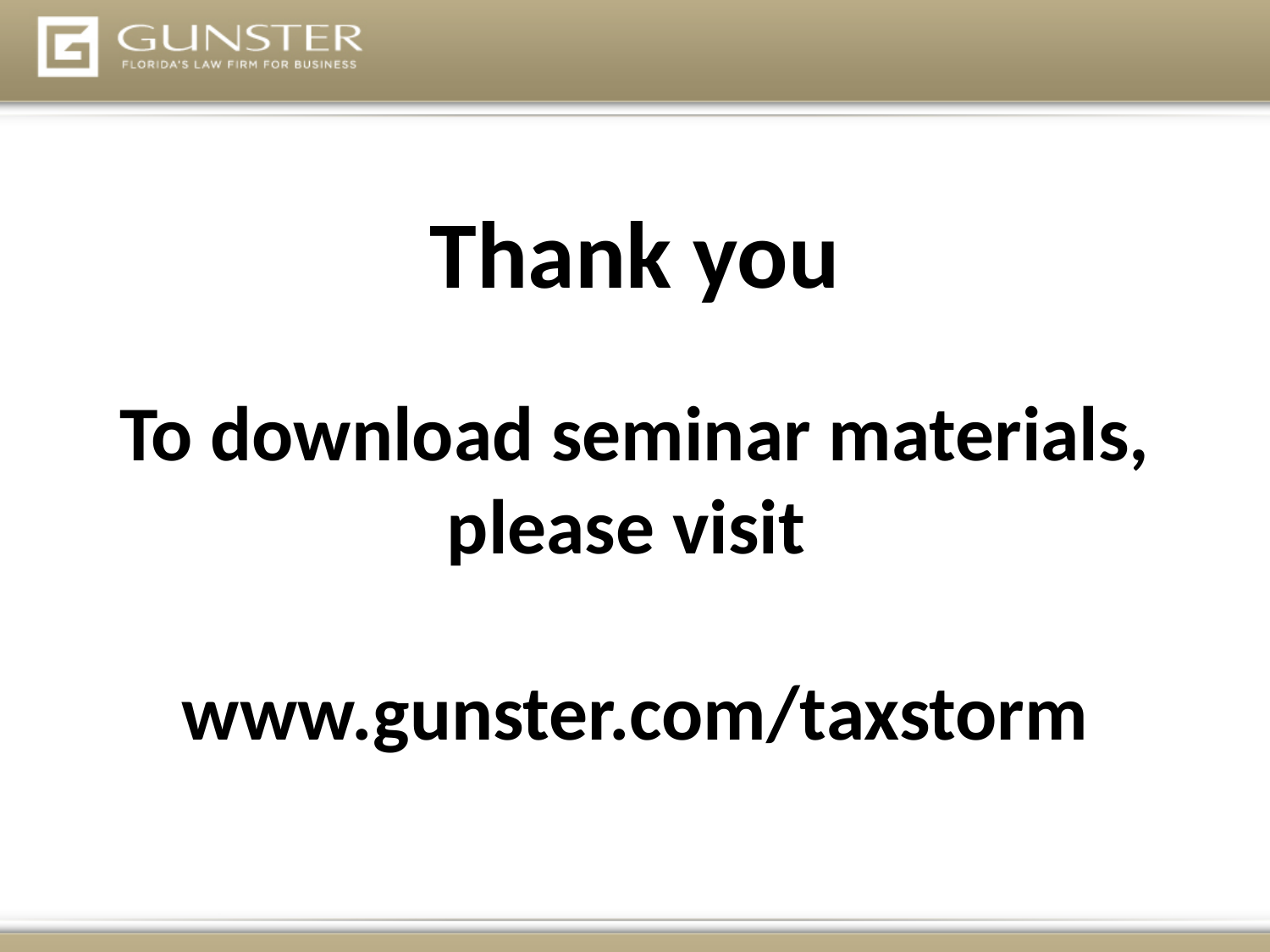

Thank you

To download seminar materials, please visit

www.gunster.com/taxstorm